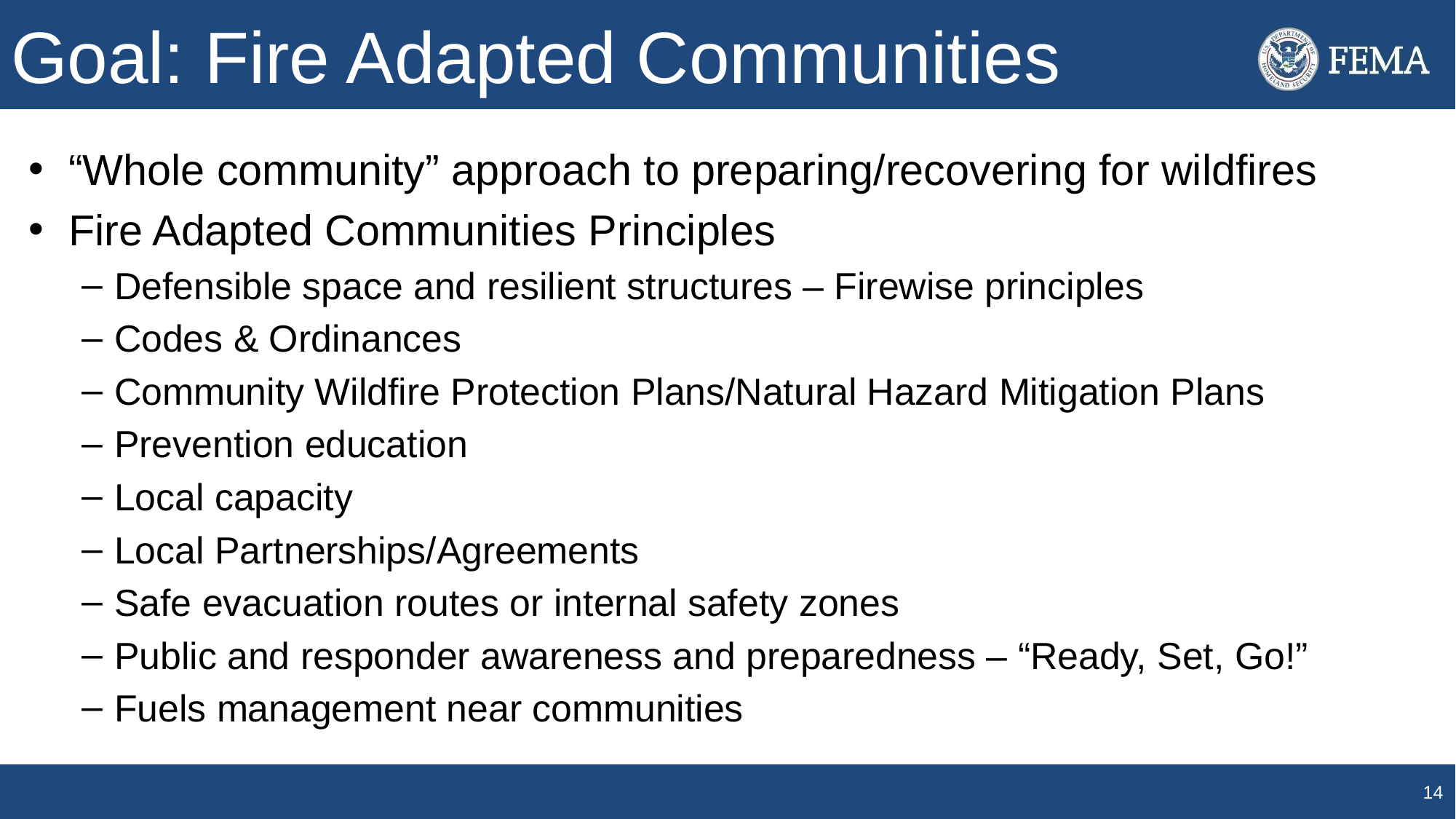

# Goal: Fire Adapted Communities
“Whole community” approach to preparing/recovering for wildfires
Fire Adapted Communities Principles
Defensible space and resilient structures – Firewise principles
Codes & Ordinances
Community Wildfire Protection Plans/Natural Hazard Mitigation Plans
Prevention education
Local capacity
Local Partnerships/Agreements
Safe evacuation routes or internal safety zones
Public and responder awareness and preparedness – “Ready, Set, Go!”
Fuels management near communities

14